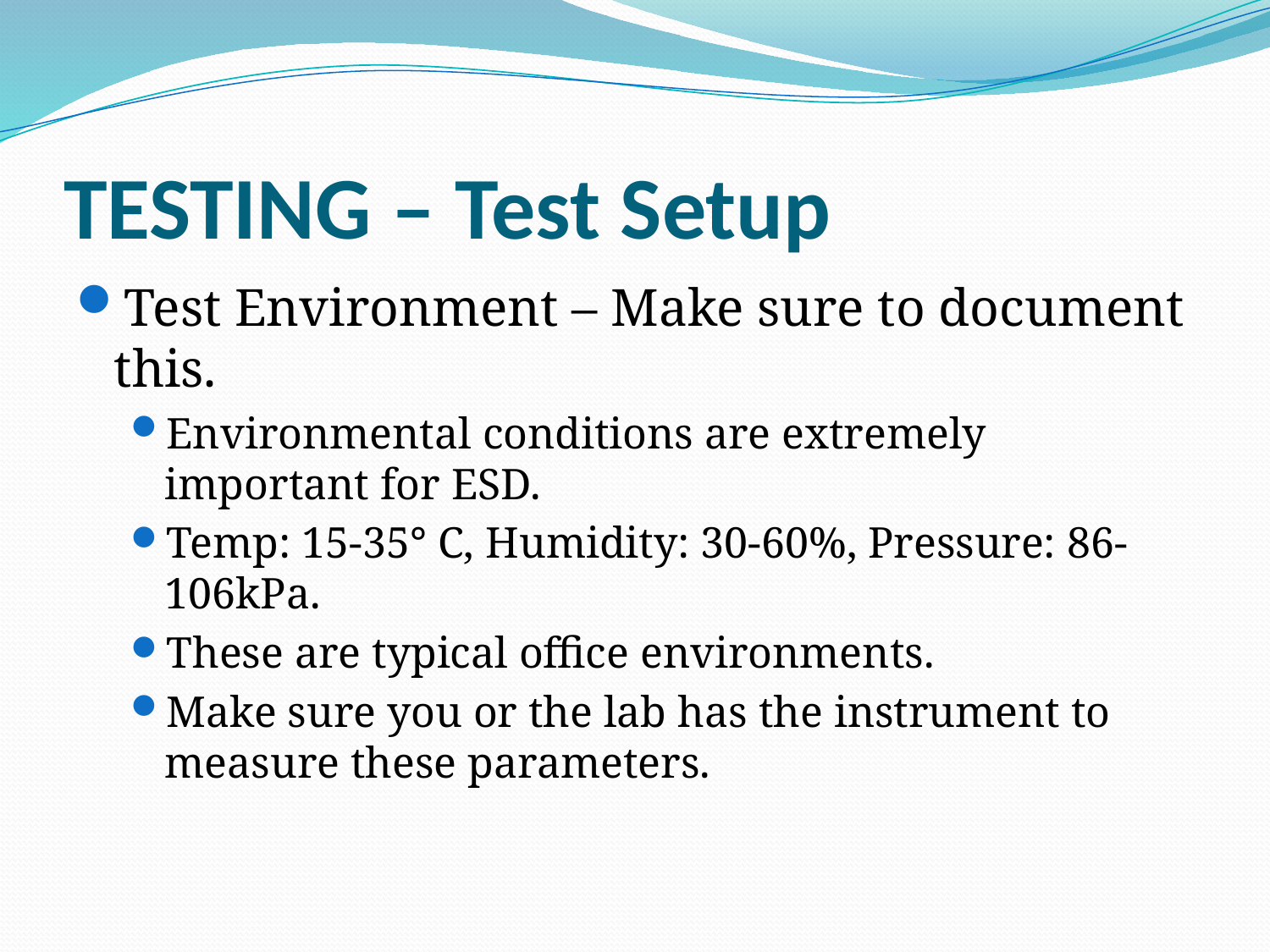

# TESTING – Test Setup
Test Environment – Make sure to document this.
Environmental conditions are extremely important for ESD.
Temp: 15-35° C, Humidity: 30-60%, Pressure: 86-106kPa.
These are typical office environments.
Make sure you or the lab has the instrument to measure these parameters.